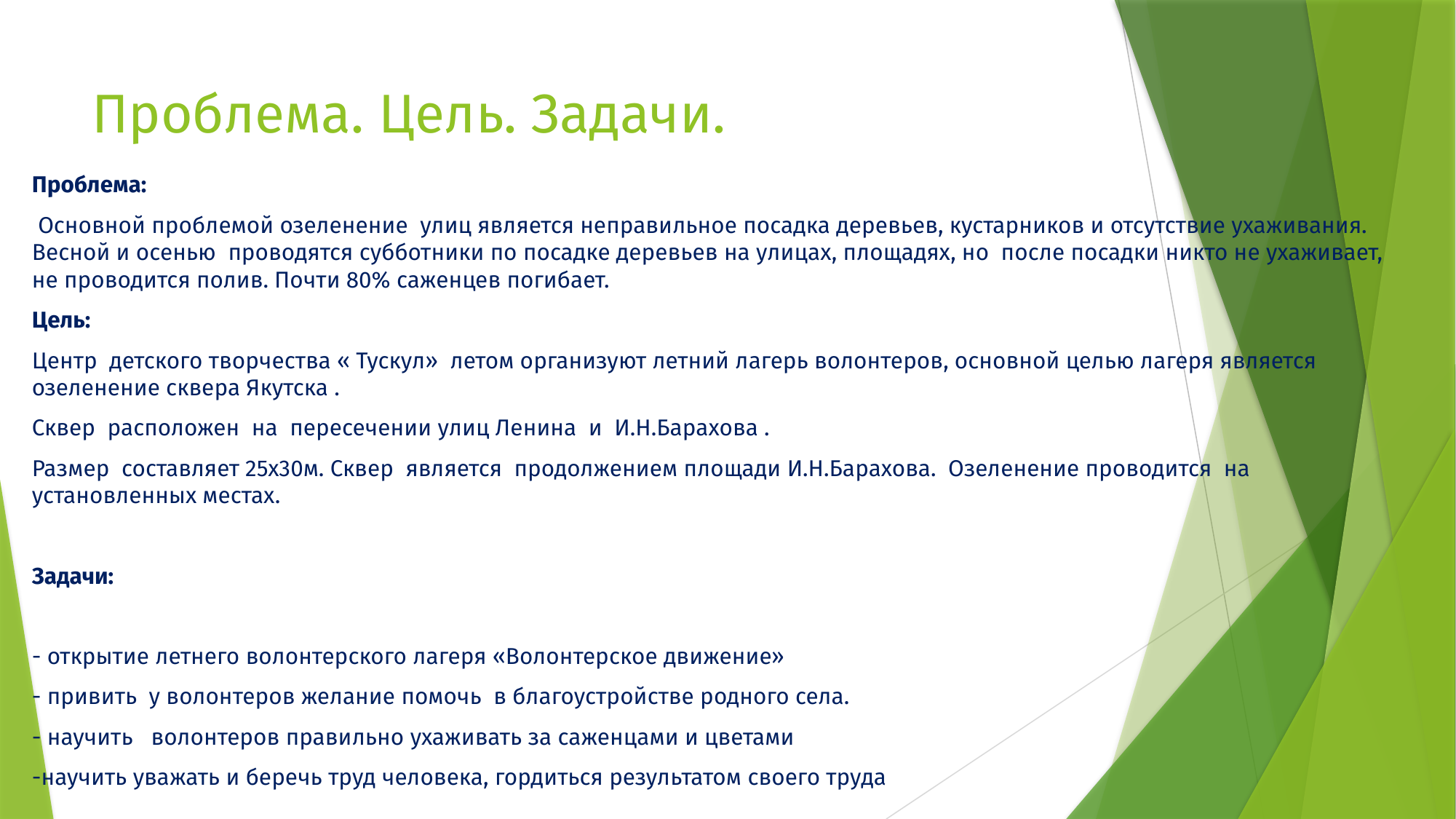

# Проблема. Цель. Задачи.
Проблема:
 Основной проблемой озеленение  улиц является неправильное посадка деревьев, кустарников и отсутствие ухаживания. Весной и осенью  проводятся субботники по посадке деревьев на улицах, площадях, но  после посадки никто не ухаживает, не проводится полив. Почти 80% саженцев погибает.
Цель:
Центр  детского творчества « Тускул»  летом организуют летний лагерь волонтеров, основной целью лагеря является озеленение сквера Якутска .
Сквер  расположен  на  пересечении улиц Ленина  и  И.Н.Барахова .
Размер  составляет 25х30м. Сквер  является  продолжением площади И.Н.Барахова.  Озеленение проводится  на установленных местах.

Задачи:

- открытие летнего волонтерского лагеря «Волонтерское движение»
- привить  у волонтеров желание помочь  в благоустройстве родного села.
- научить   волонтеров правильно ухаживать за саженцами и цветами
-научить уважать и беречь труд человека, гордиться результатом своего труда